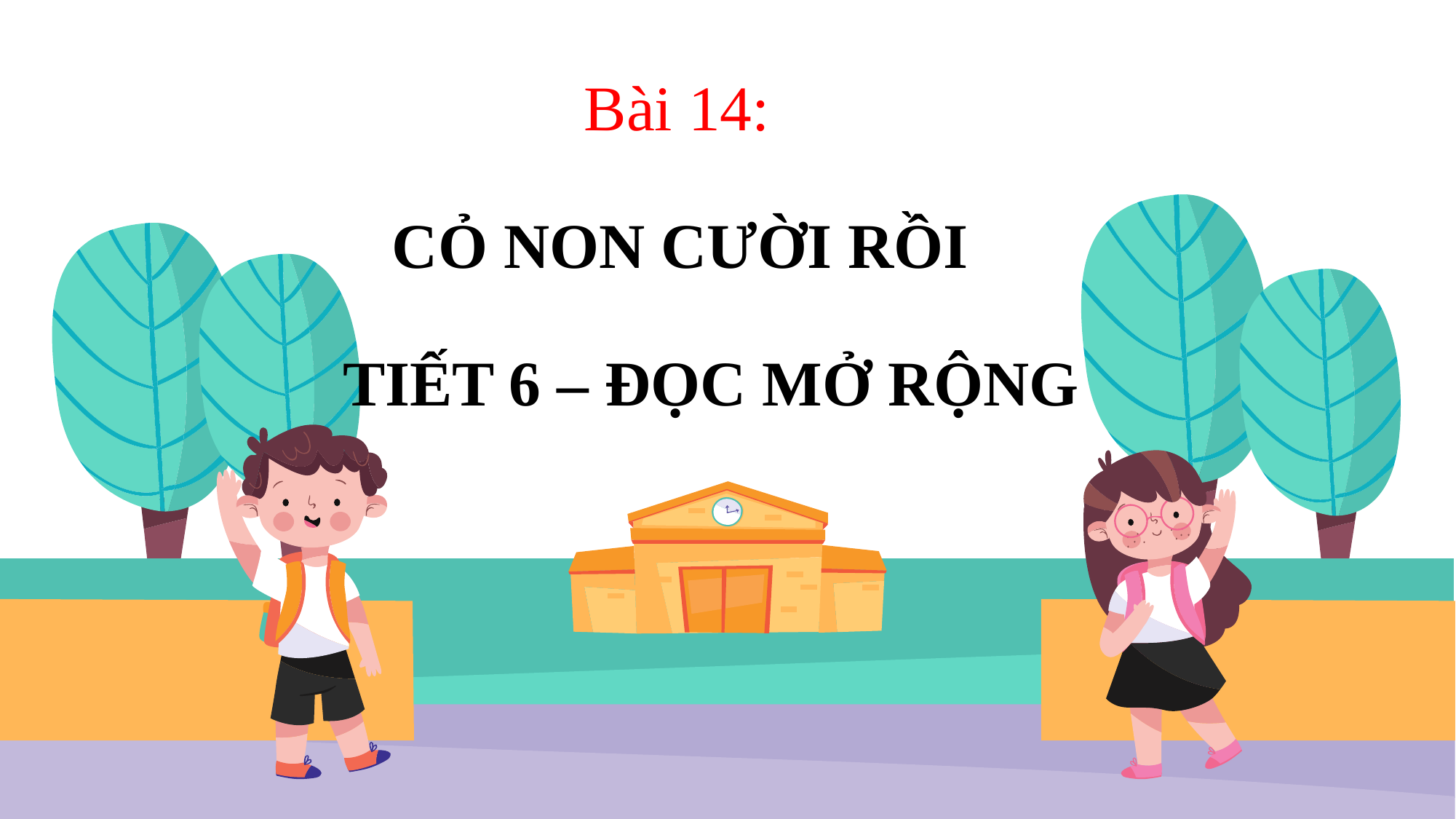

# Bài 14: CỎ NON CƯỜI RỒI TIẾT 6 – ĐỌC MỞ RỘNG